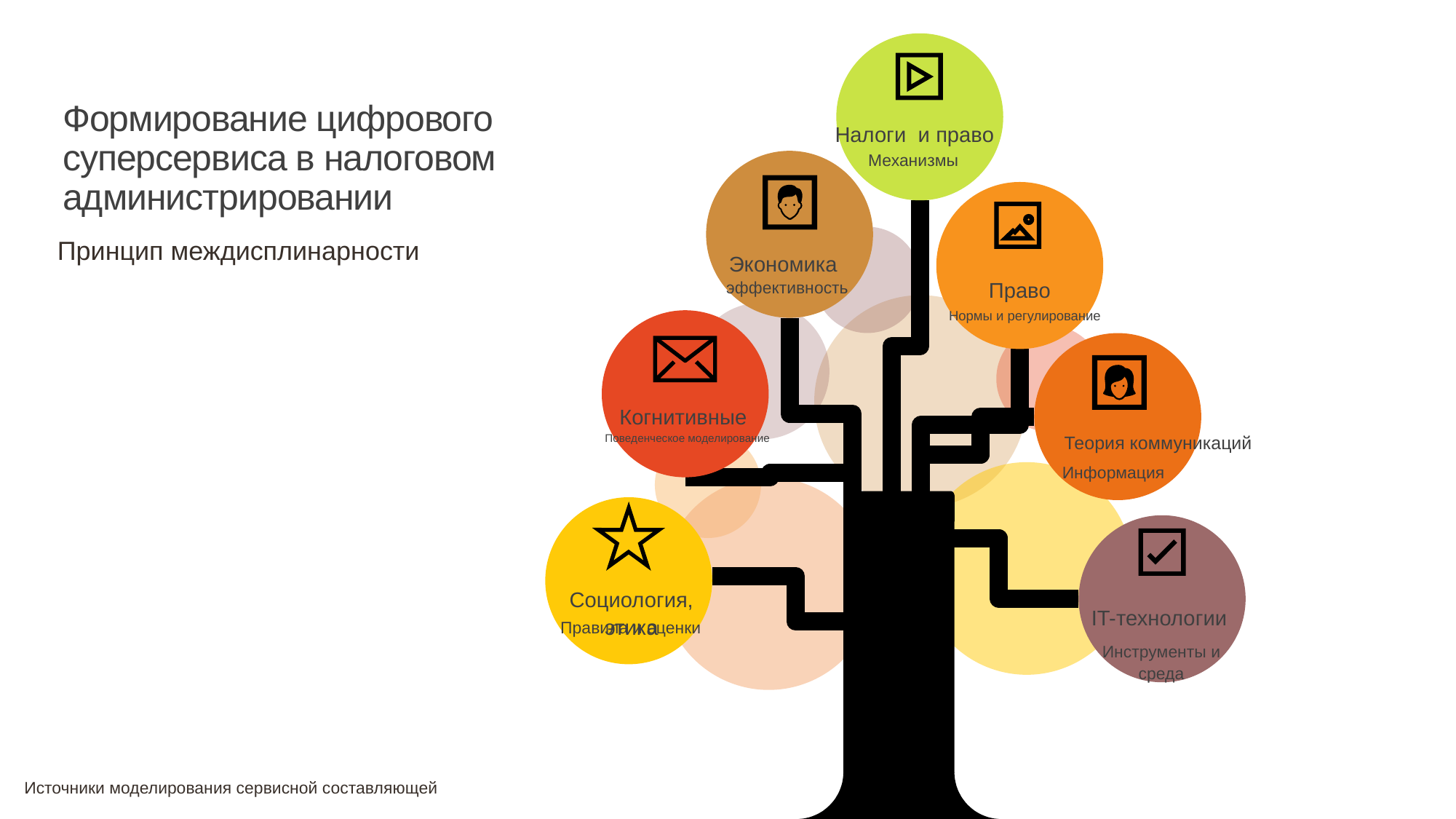

# Формирование цифрового суперсервиса в налоговом администрировании

Налоги  и право
Механизмы

Принцип междисплинарности
Экономика
Право
эффективность
Нормы и регулирование

Когнитивные
Теория коммуникаций
Поведенческое моделирование
Информация

Социология, этика
IT-технологии
Правила и оценки
Инструменты и среда
Источники моделирования сервисной составляющей